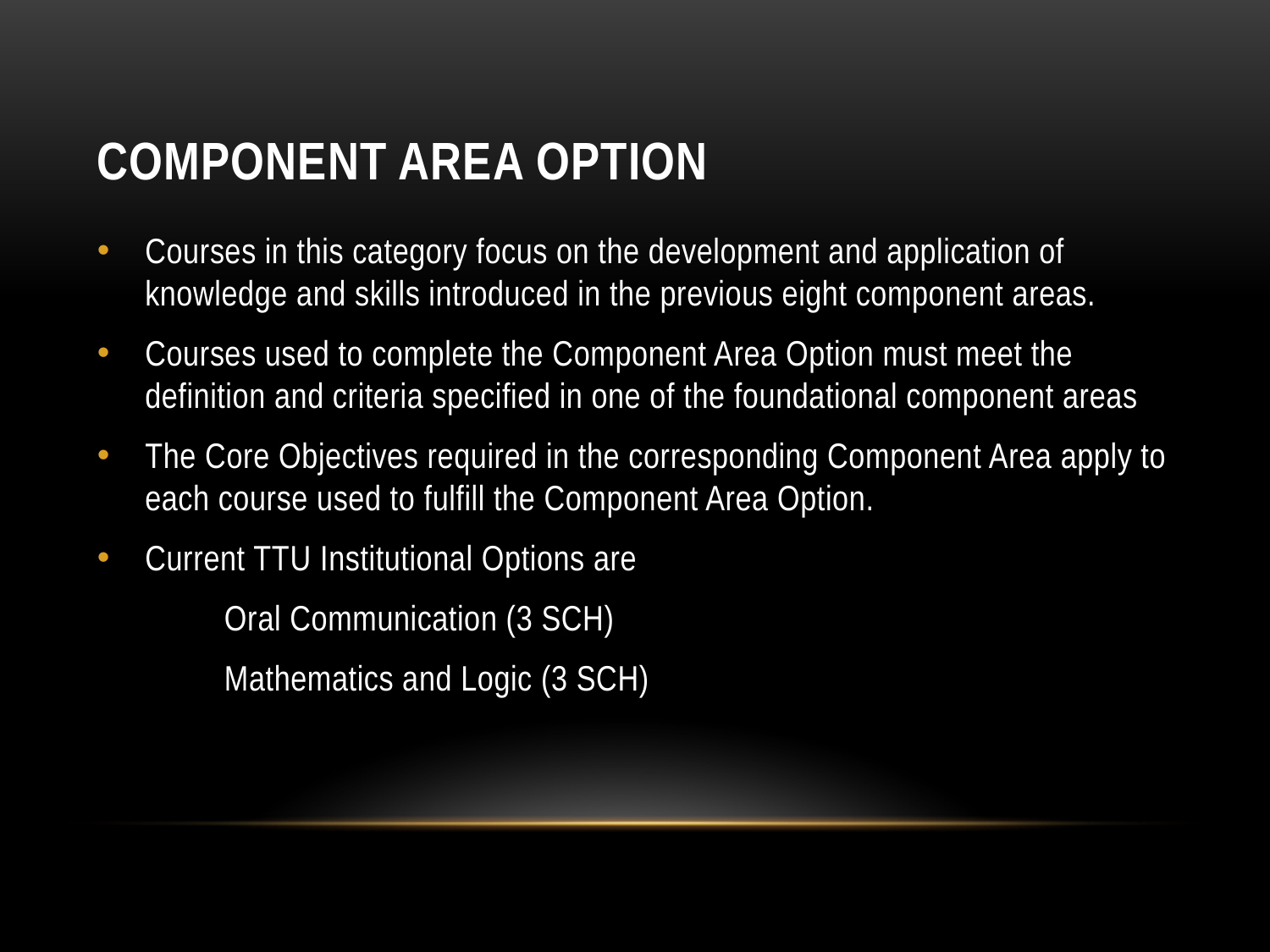

# Component Area Option
Courses in this category focus on the development and application of knowledge and skills introduced in the previous eight component areas.
Courses used to complete the Component Area Option must meet the definition and criteria specified in one of the foundational component areas
The Core Objectives required in the corresponding Component Area apply to each course used to fulfill the Component Area Option.
Current TTU Institutional Options are
	Oral Communication (3 SCH)
	Mathematics and Logic (3 SCH)